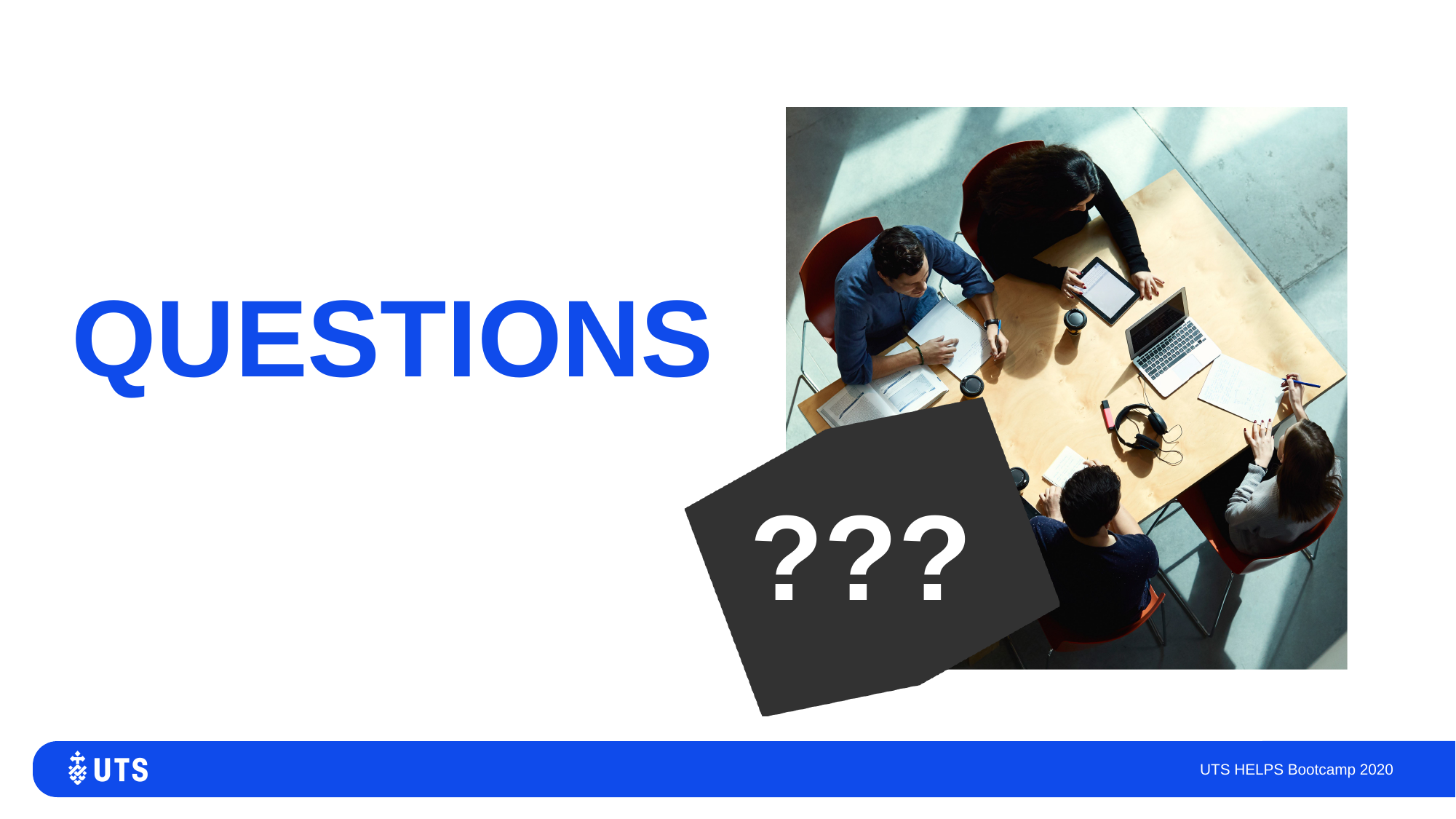

# QUESTIONS
???
UTS HELPS Bootcamp 2020